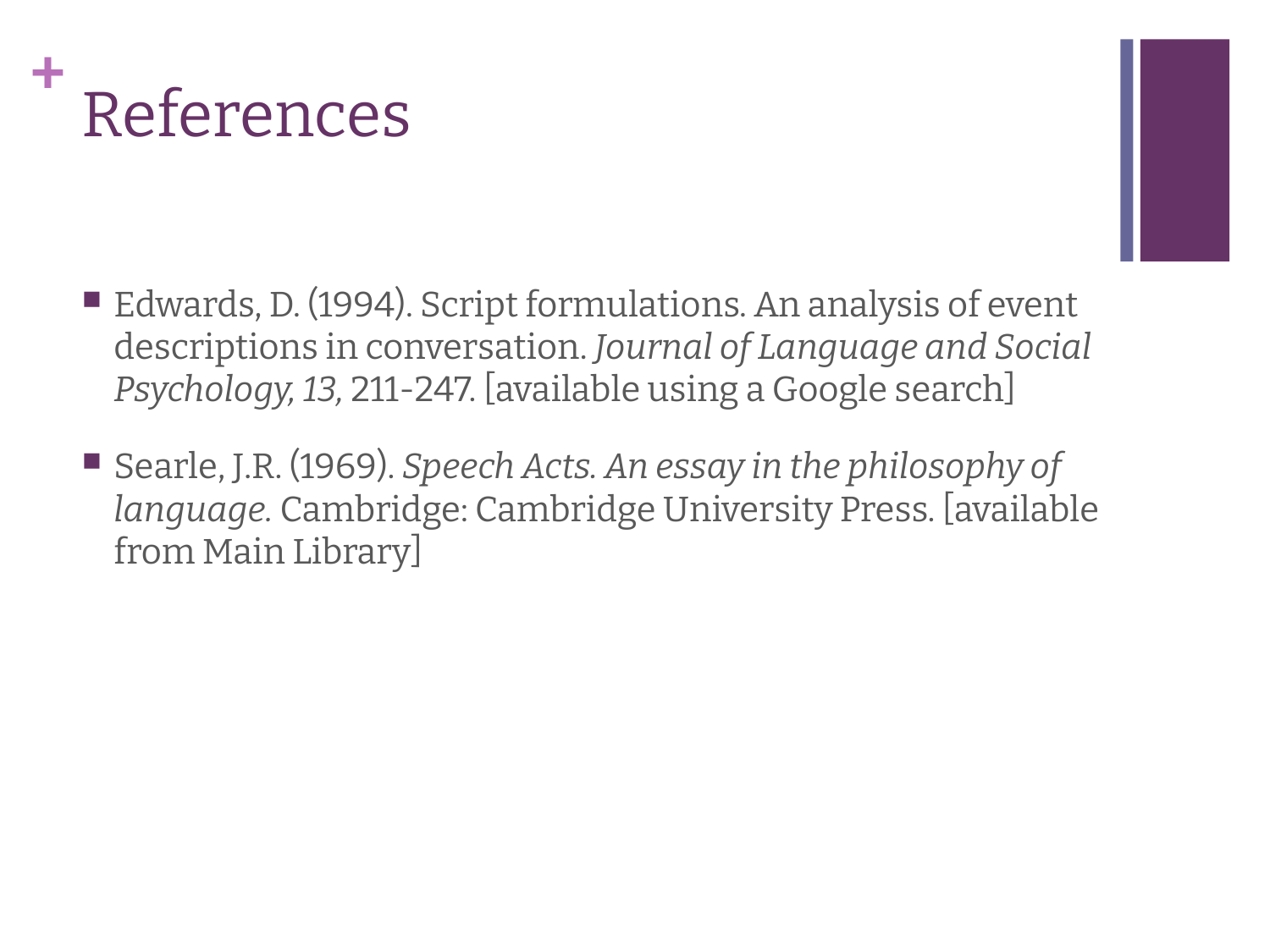

# References
Edwards, D. (1994). Script formulations. An analysis of event descriptions in conversation. Journal of Language and Social Psychology, 13, 211-247. [available using a Google search]
Searle, J.R. (1969). Speech Acts. An essay in the philosophy of language. Cambridge: Cambridge University Press. [available from Main Library]